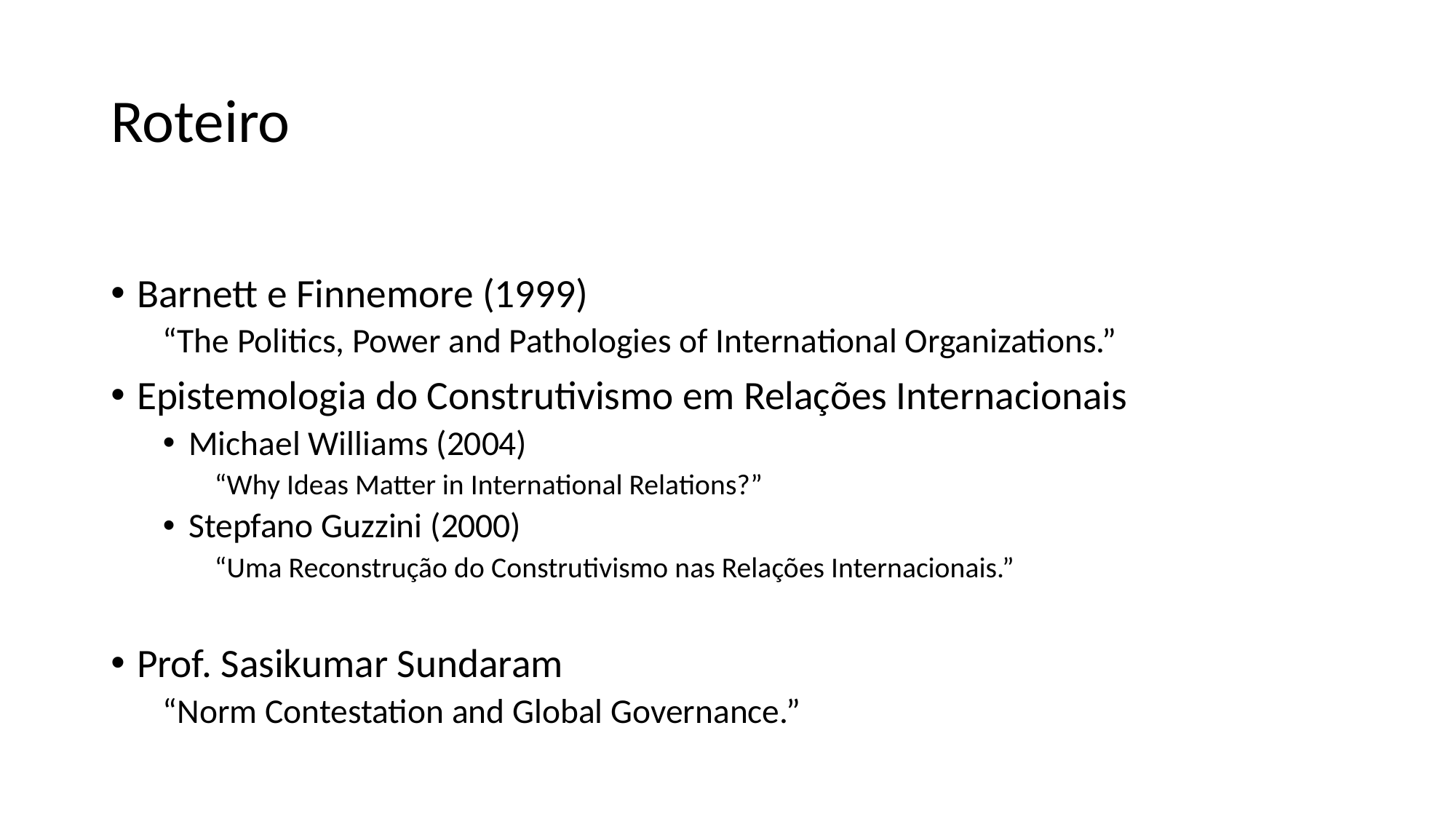

# Roteiro

Barnett e Finnemore (1999)
“The Politics, Power and Pathologies of International Organizations.”
Epistemologia do Construtivismo em Relações Internacionais
Michael Williams (2004)
“Why Ideas Matter in International Relations?”
Stepfano Guzzini (2000)
“Uma Reconstrução do Construtivismo nas Relações Internacionais.”

Prof. Sasikumar Sundaram
“Norm Contestation and Global Governance.”